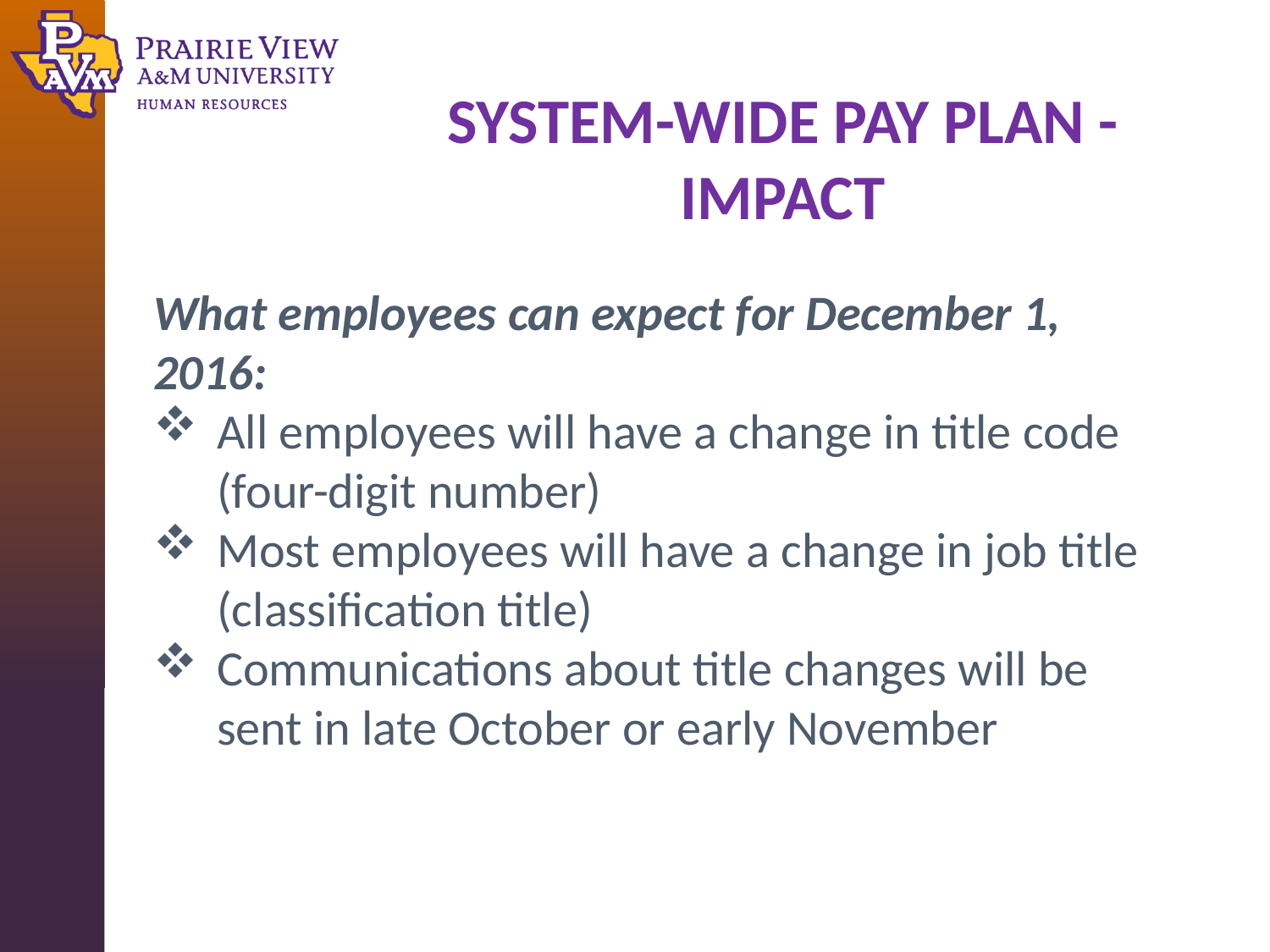

SYSTEM-WIDE PAY PLAN - IMPACT
What employees can expect for December 1, 2016:
All employees will have a change in title code (four-digit number)
Most employees will have a change in job title (classification title)
Communications about title changes will be sent in late October or early November